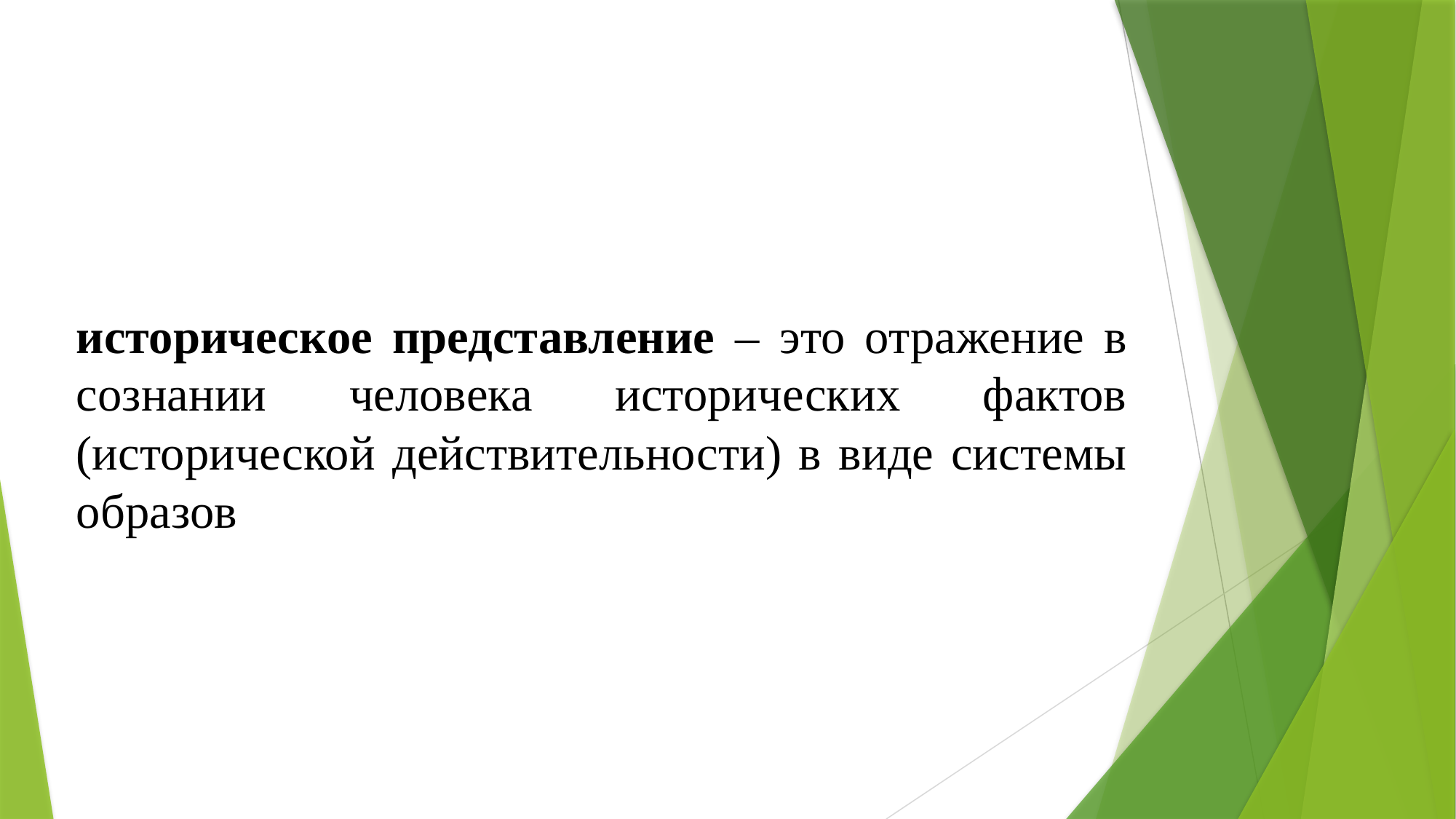

историческое представление – это отражение в сознании человека исторических фактов (исторической действительности) в виде системы образов